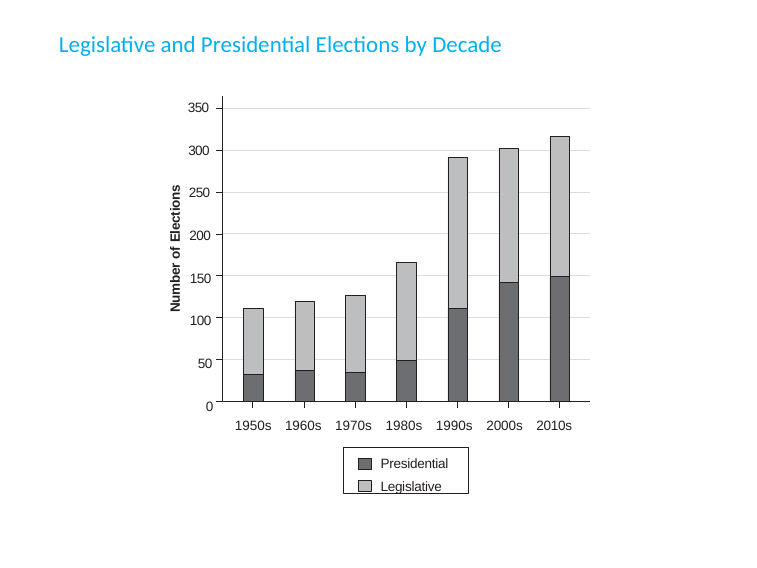

# Legislative and Presidential Elections by Decade

350

300

250

200

150

100

50

0
1950s 1960s 1970s 1980s 1990s 2000s 2010s

Number of Elections
Presidential Legislative